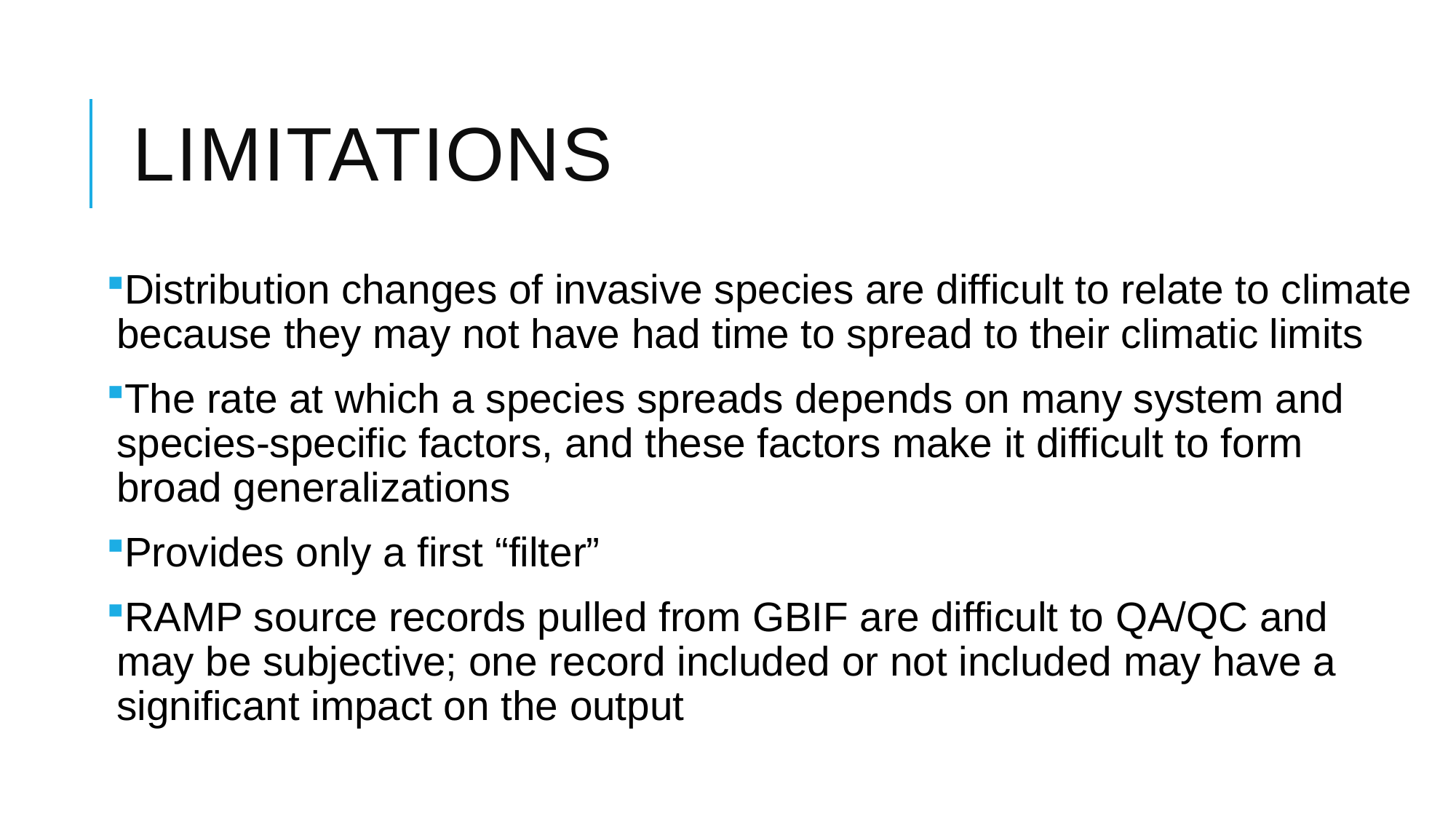

# Limitations
Distribution changes of invasive species are difficult to relate to climate because they may not have had time to spread to their climatic limits
The rate at which a species spreads depends on many system and species-specific factors, and these factors make it difficult to form broad generalizations
Provides only a first “filter”
RAMP source records pulled from GBIF are difficult to QA/QC and may be subjective; one record included or not included may have a significant impact on the output